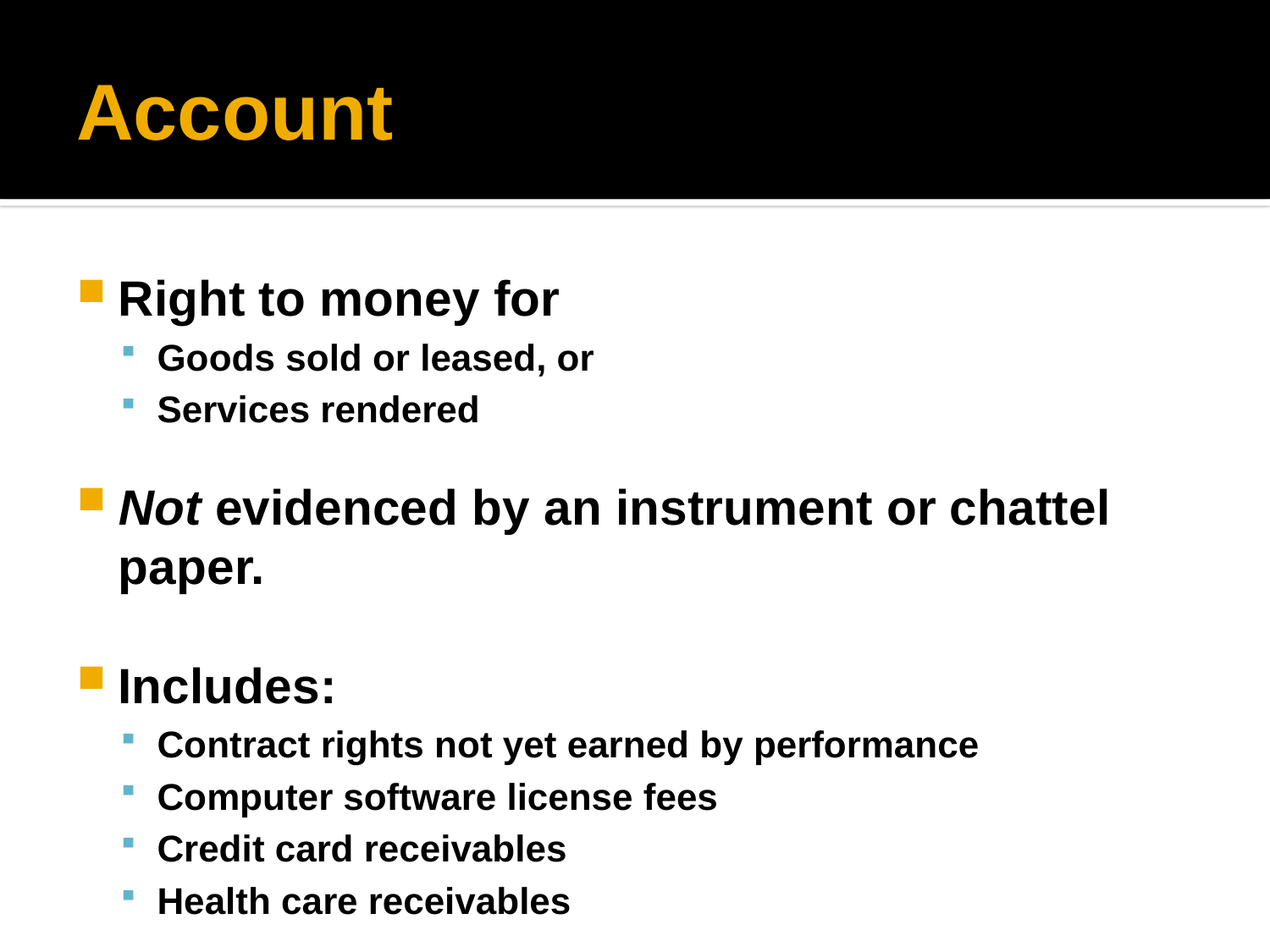

# Account
Right to money for
Goods sold or leased, or
Services rendered
Not evidenced by an instrument or chattel paper.

Includes:
Contract rights not yet earned by performance
Computer software license fees
Credit card receivables
Health care receivables